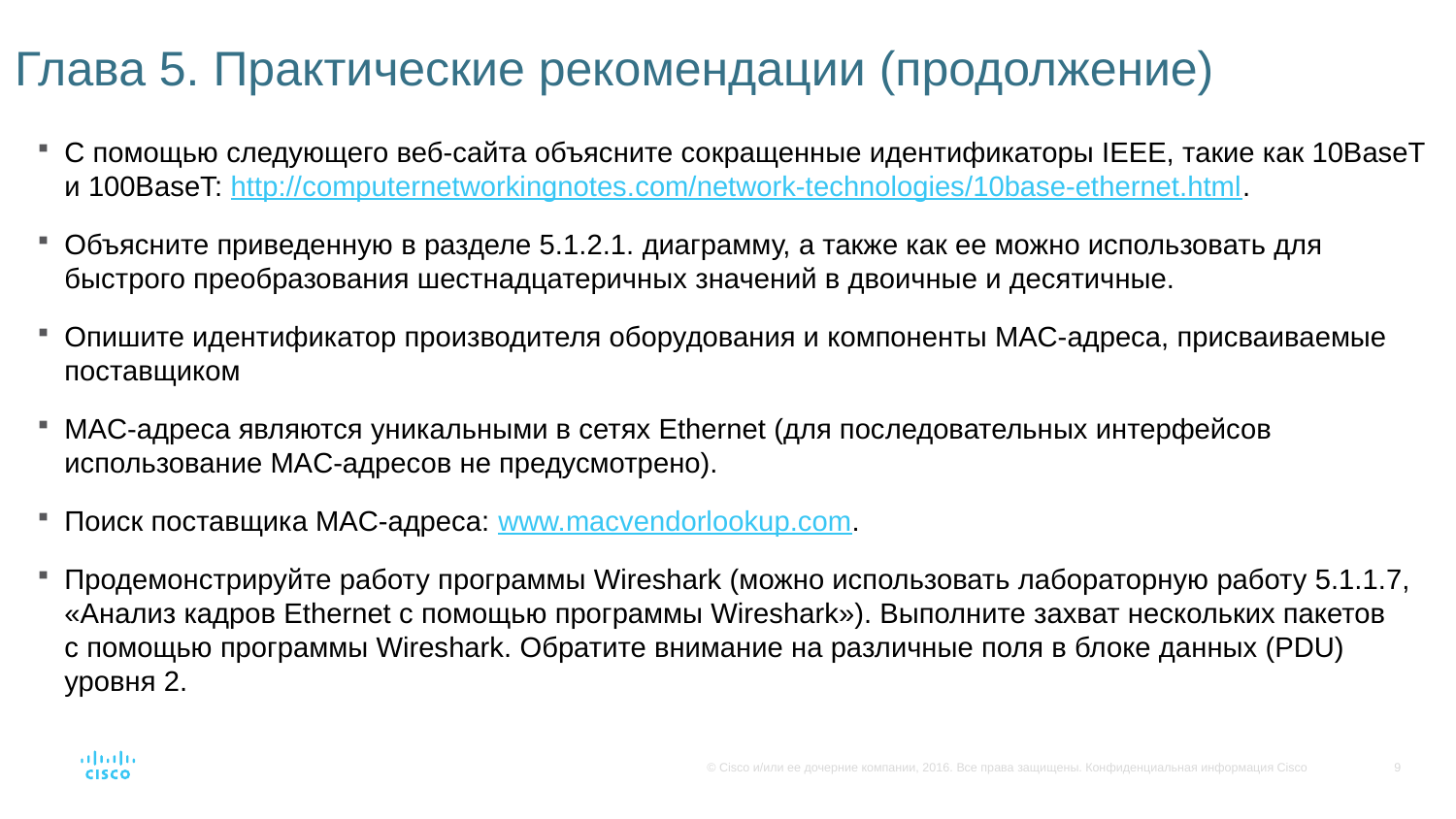

# Глава 5. Практические рекомендации (продолжение)
С помощью следующего веб-сайта объясните сокращенные идентификаторы IEEE, такие как 10BaseT и 100BaseT: http://computernetworkingnotes.com/network-technologies/10base-ethernet.html.
Объясните приведенную в разделе 5.1.2.1. диаграмму, а также как ее можно использовать для быстрого преобразования шестнадцатеричных значений в двоичные и десятичные.
Опишите идентификатор производителя оборудования и компоненты MAC-адреса, присваиваемые поставщиком
MAC-адреса являются уникальными в сетях Ethernet (для последовательных интерфейсов использование MAC-адресов не предусмотрено).
Поиск поставщика MAC-адреса: www.macvendorlookup.com.
Продемонстрируйте работу программы Wireshark (можно использовать лабораторную работу 5.1.1.7, «Анализ кадров Ethernet с помощью программы Wireshark»). Выполните захват нескольких пакетов
с помощью программы Wireshark. Обратите внимание на различные поля в блоке данных (PDU) уровня 2.